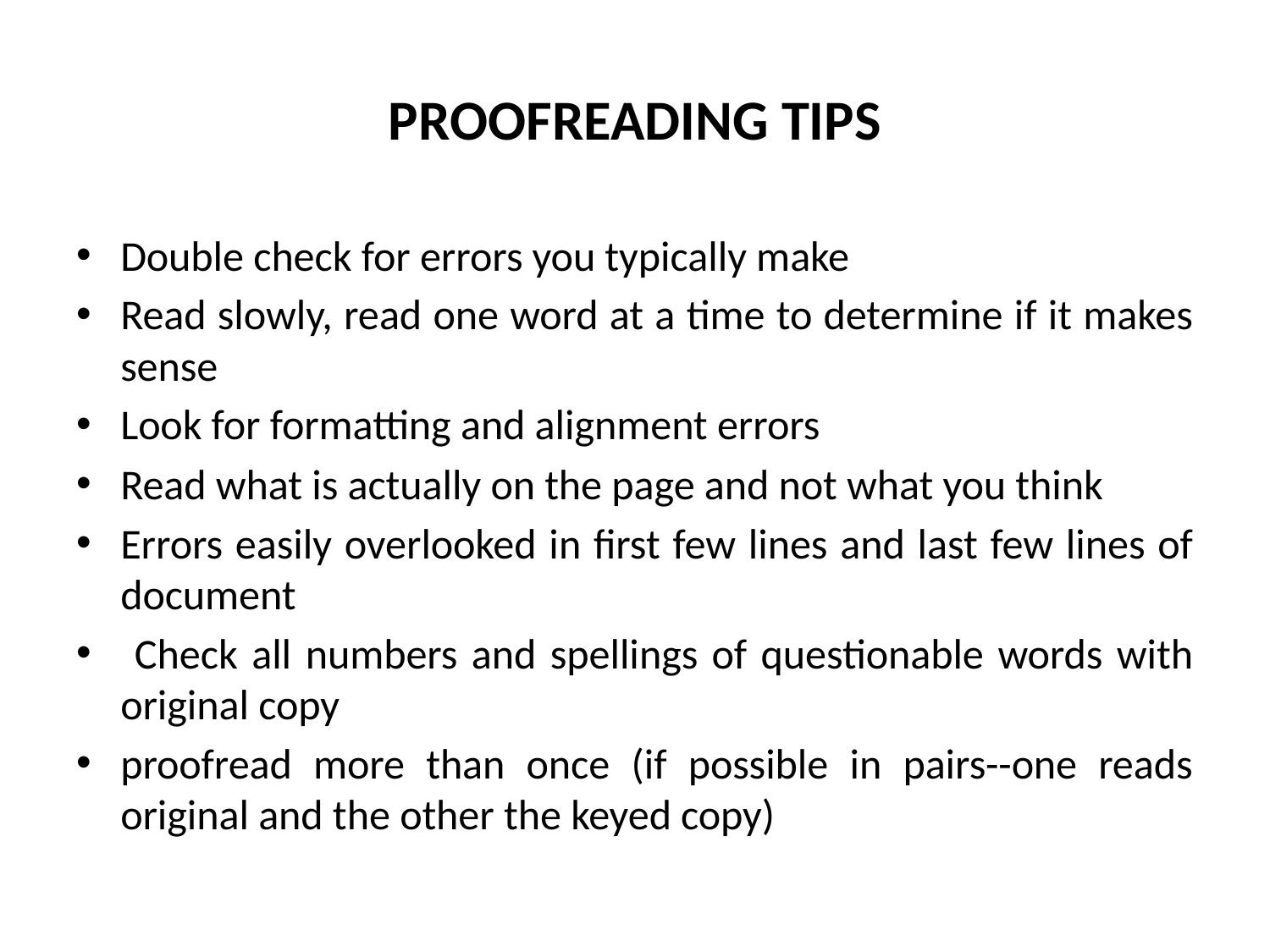

# PROOFREADING TIPS
Double check for errors you typically make
Read slowly, read one word at a time to determine if it makes sense
Look for formatting and alignment errors
Read what is actually on the page and not what you think
Errors easily overlooked in first few lines and last few lines of document
 Check all numbers and spellings of questionable words with original copy
proofread more than once (if possible in pairs--one reads original and the other the keyed copy)